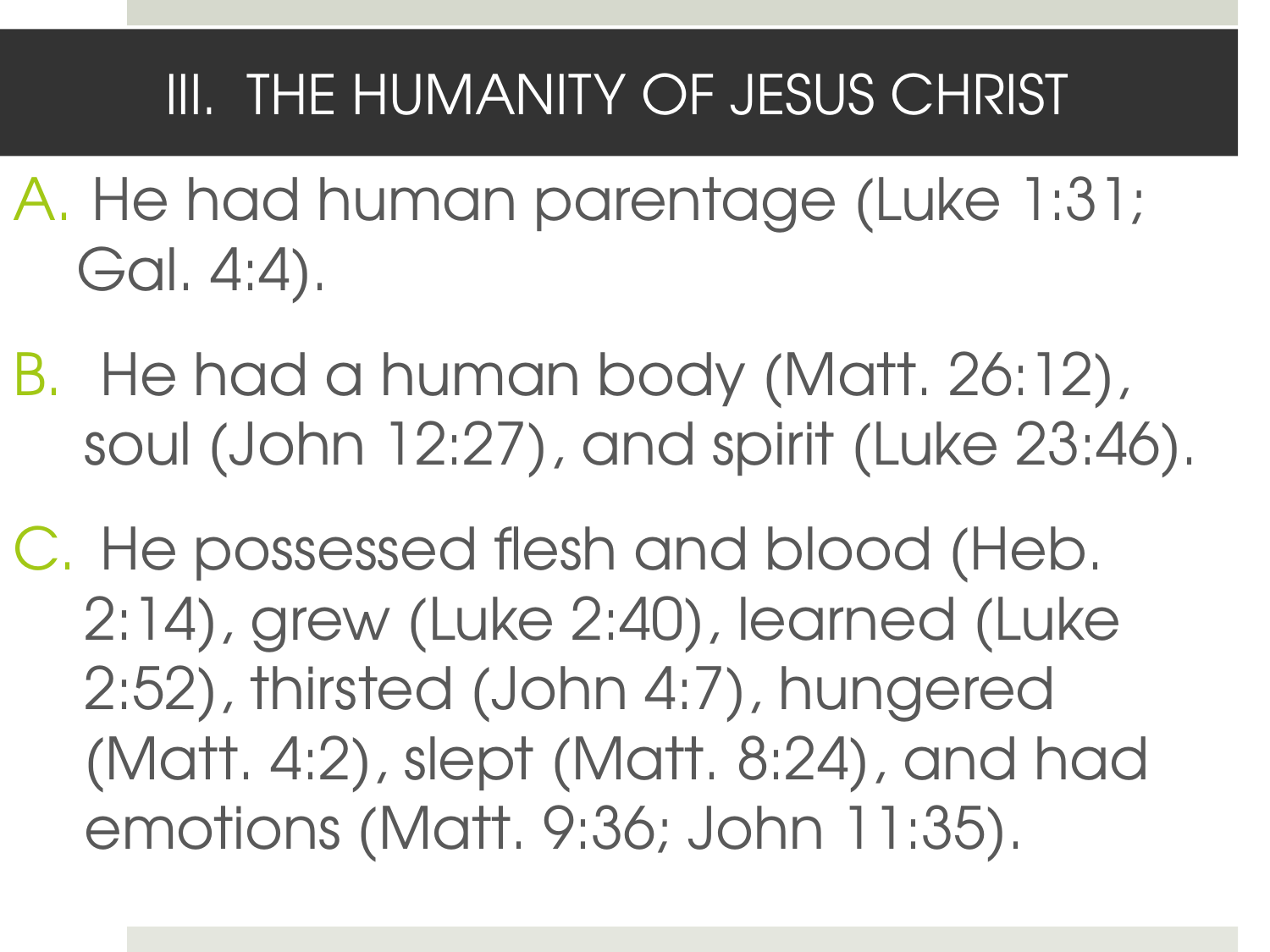

# III.  THE HUMANITY OF JESUS CHRIST
 He had human parentage (Luke 1:31; Gal. 4:4).
 He had a human body (Matt. 26:12), soul (John 12:27), and spirit (Luke 23:46).
 He possessed flesh and blood (Heb. 2:14), grew (Luke 2:40), learned (Luke 2:52), thirsted (John 4:7), hungered (Matt. 4:2), slept (Matt. 8:24), and had emotions (Matt. 9:36; John 11:35).